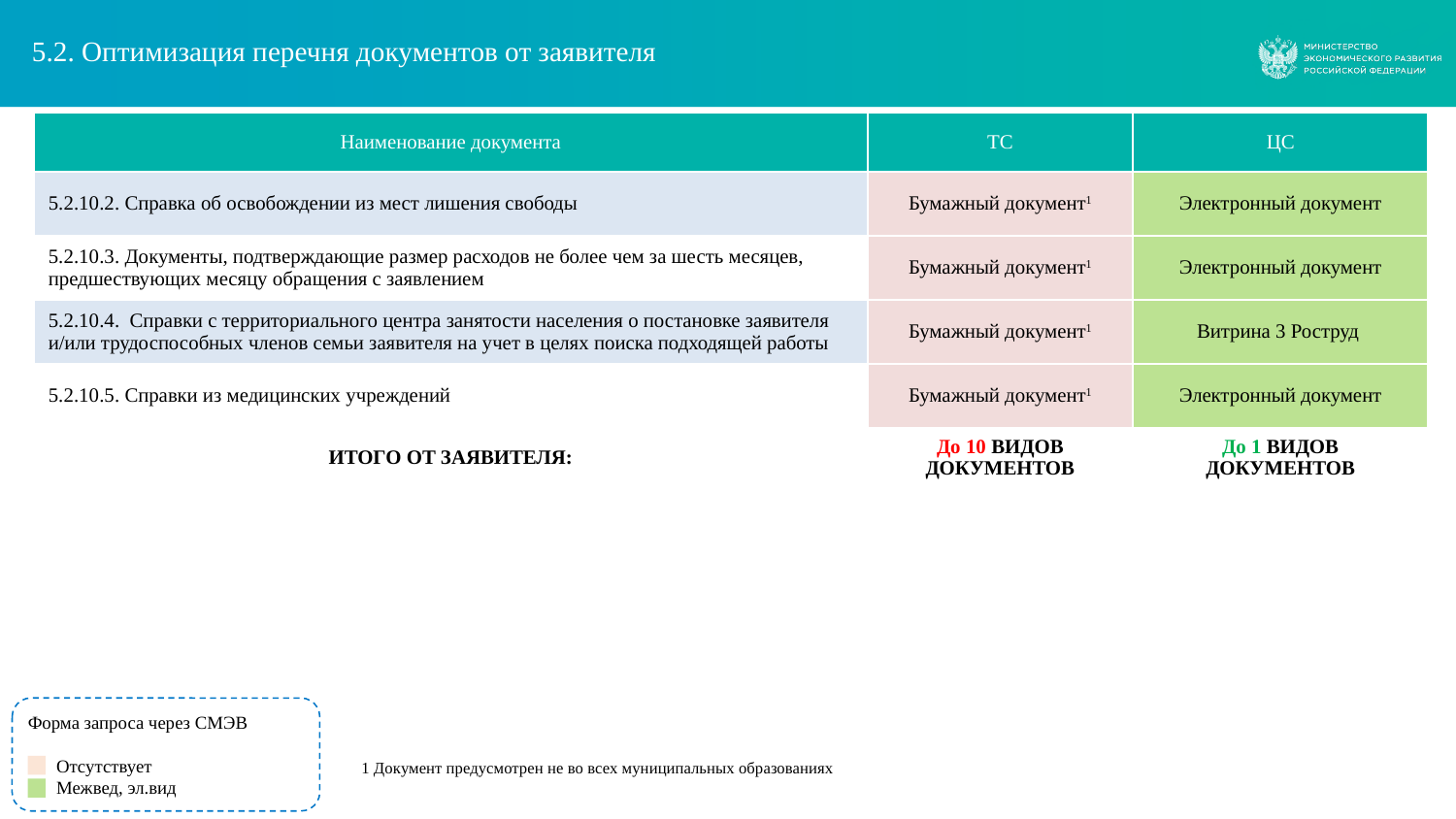

5.2. Оптимизация перечня документов от заявителя
| Наименование документа | ТС | ЦС |
| --- | --- | --- |
| 5.2.10.2. Справка об освобождении из мест лишения свободы | Бумажный документ1 | Электронный документ |
| 5.2.10.3. Документы, подтверждающие размер расходов не более чем за шесть месяцев, предшествующих месяцу обращения с заявлением | Бумажный документ1 | Электронный документ |
| 5.2.10.4. Справки с территориального центра занятости населения о постановке заявителя и/или трудоспособных членов семьи заявителя на учет в целях поиска подходящей работы | Бумажный документ1 | Витрина 3 Роструд |
| 5.2.10.5. Справки из медицинских учреждений | Бумажный документ1 | Электронный документ |
| ИТОГО ОТ ЗАЯВИТЕЛЯ: | До 10 ВИДОВ ДОКУМЕНТОВ | До 1 ВИДОВ ДОКУМЕНТОВ |

Форма запроса через СМЭВ

Отсутствует
Межвед, эл.вид
1 Документ предусмотрен не во всех муниципальных образованиях